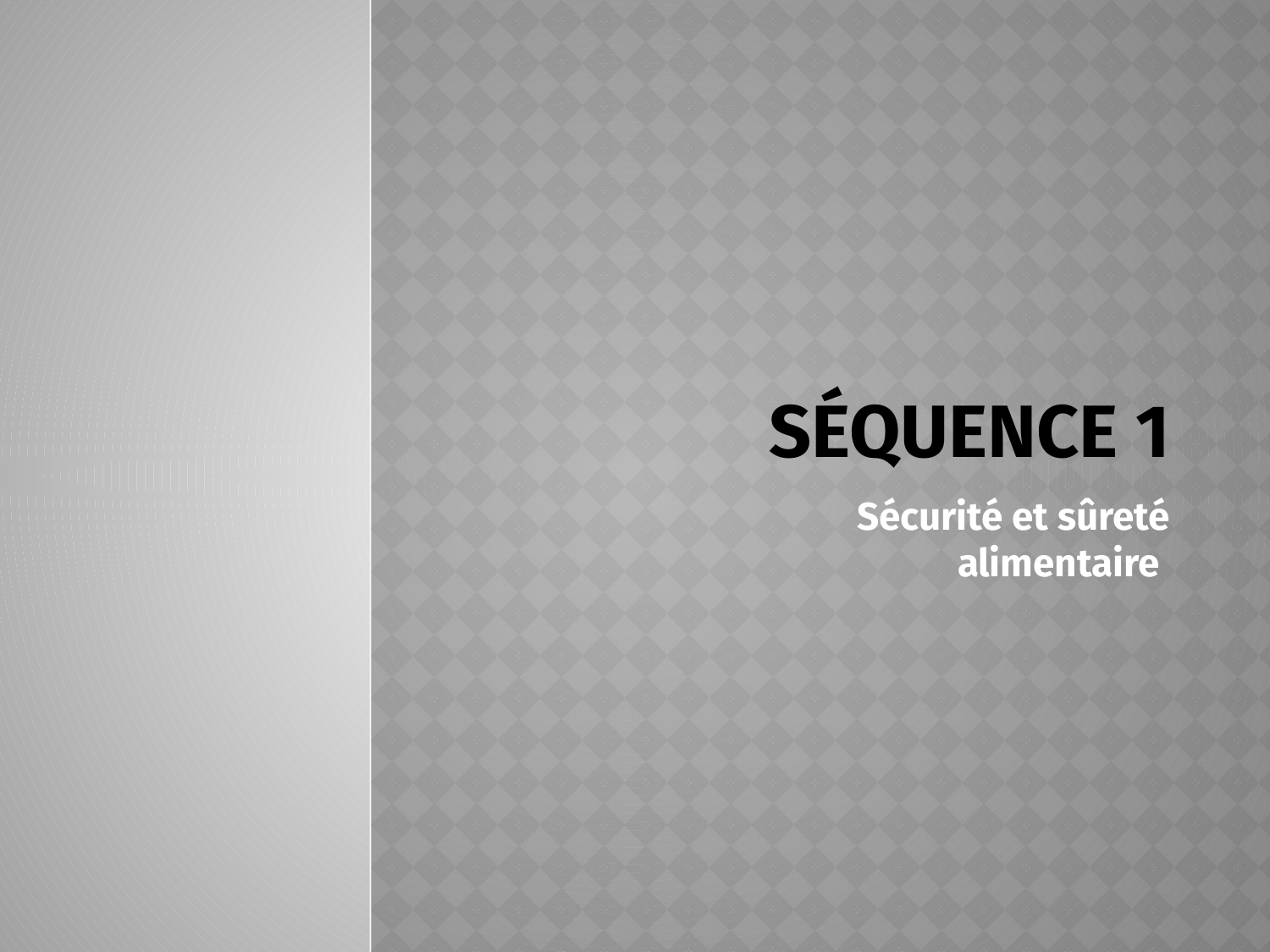

# Séquence 1
Sécurité et sûreté
alimentaire